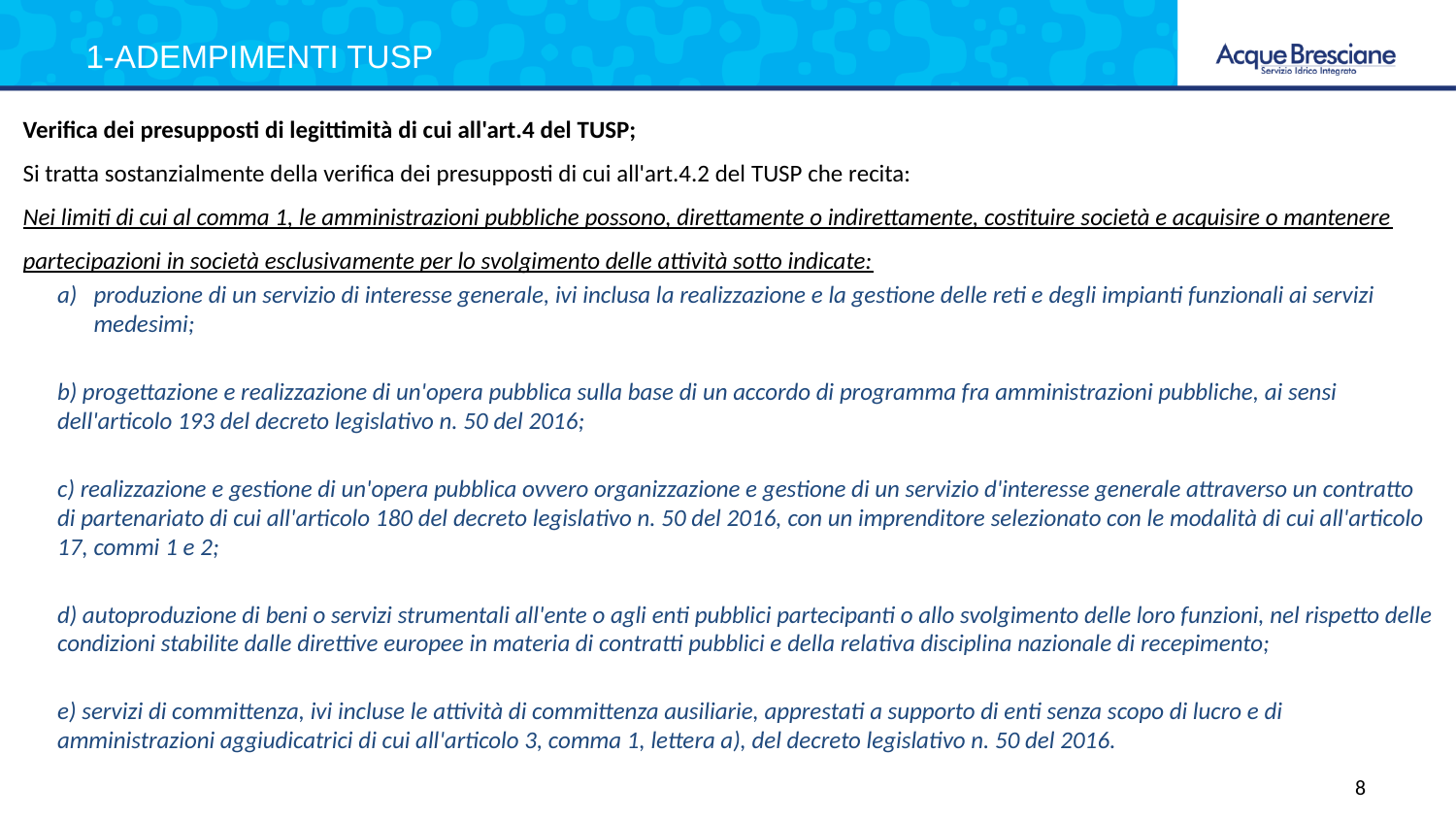

1-ADEMPIMENTI TUSP
Verifica dei presupposti di legittimità di cui all'art.4 del TUSP;
Si tratta sostanzialmente della verifica dei presupposti di cui all'art.4.2 del TUSP che recita:
Nei limiti di cui al comma 1, le amministrazioni pubbliche possono, direttamente o indirettamente, costituire società e acquisire o mantenere partecipazioni in società esclusivamente per lo svolgimento delle attività sotto indicate:
produzione di un servizio di interesse generale, ivi inclusa la realizzazione e la gestione delle reti e degli impianti funzionali ai servizi medesimi;

b) progettazione e realizzazione di un'opera pubblica sulla base di un accordo di programma fra amministrazioni pubbliche, ai sensi dell'articolo 193 del decreto legislativo n. 50 del 2016;

c) realizzazione e gestione di un'opera pubblica ovvero organizzazione e gestione di un servizio d'interesse generale attraverso un contratto di partenariato di cui all'articolo 180 del decreto legislativo n. 50 del 2016, con un imprenditore selezionato con le modalità di cui all'articolo 17, commi 1 e 2;

d) autoproduzione di beni o servizi strumentali all'ente o agli enti pubblici partecipanti o allo svolgimento delle loro funzioni, nel rispetto delle condizioni stabilite dalle direttive europee in materia di contratti pubblici e della relativa disciplina nazionale di recepimento;

e) servizi di committenza, ivi incluse le attività di committenza ausiliarie, apprestati a supporto di enti senza scopo di lucro e di amministrazioni aggiudicatrici di cui all'articolo 3, comma 1, lettera a), del decreto legislativo n. 50 del 2016.